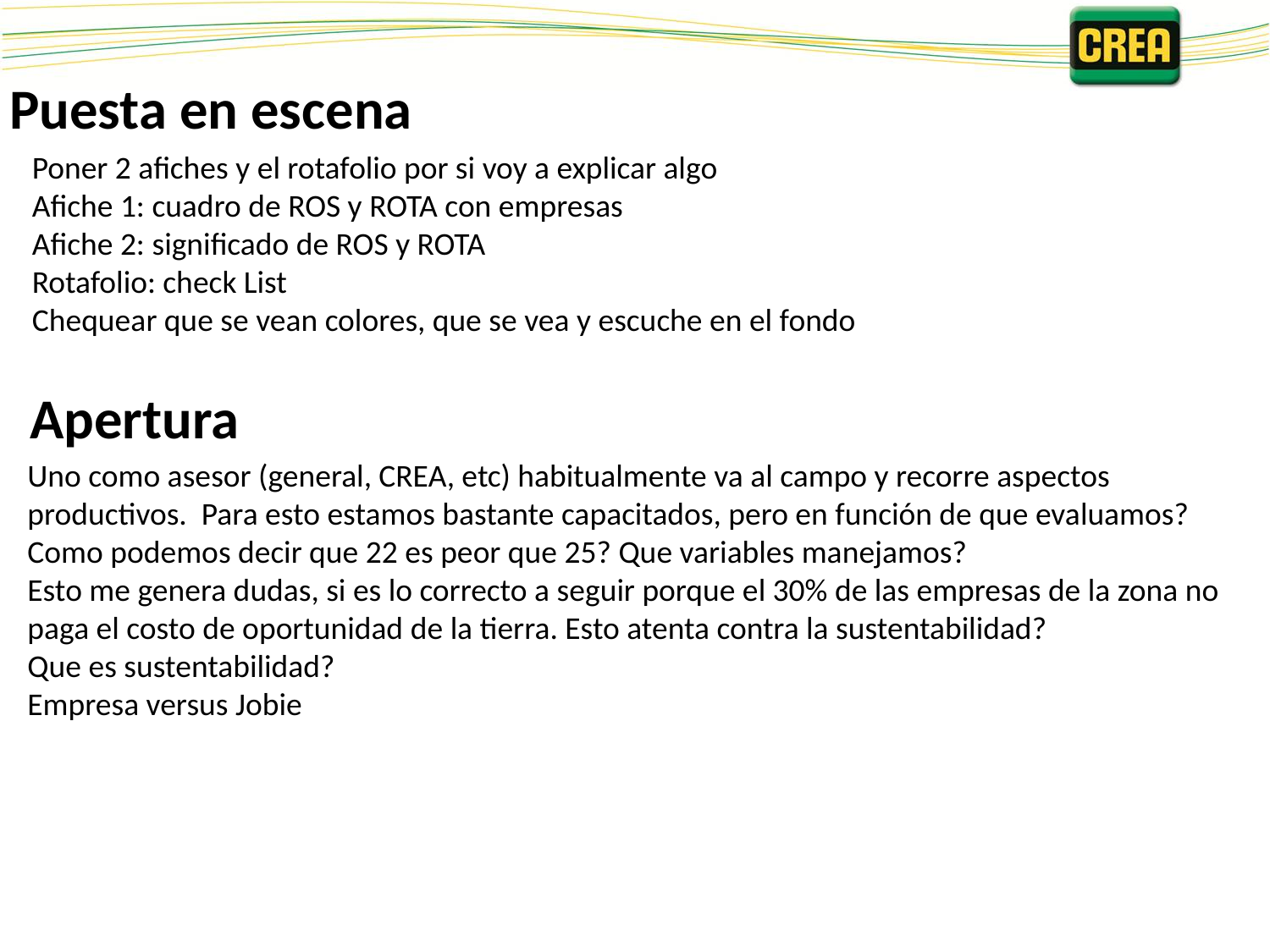

Puesta en escena
Poner 2 afiches y el rotafolio por si voy a explicar algo
Afiche 1: cuadro de ROS y ROTA con empresas
Afiche 2: significado de ROS y ROTA
Rotafolio: check List
Chequear que se vean colores, que se vea y escuche en el fondo

Apertura
Uno como asesor (general, CREA, etc) habitualmente va al campo y recorre aspectos productivos.  Para esto estamos bastante capacitados, pero en función de que evaluamos? Como podemos decir que 22 es peor que 25? Que variables manejamos?
Esto me genera dudas, si es lo correcto a seguir porque el 30% de las empresas de la zona no paga el costo de oportunidad de la tierra. Esto atenta contra la sustentabilidad?
Que es sustentabilidad?
Empresa versus Jobie